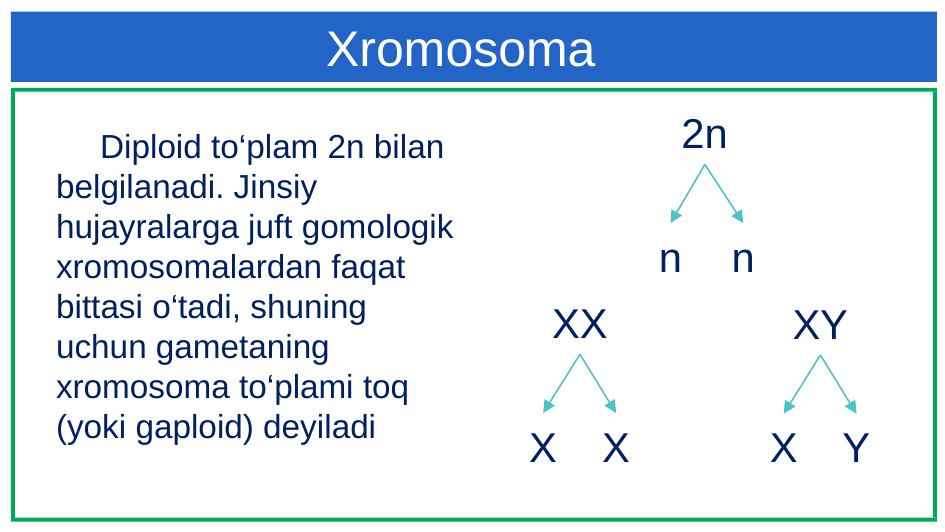

Xromosoma
2n
Diploid to‘plam 2n bilan belgilanadi. Jinsiy hujayralarga juft gomologik xromosomalardan faqat bittasi o‘tadi, shuning uchun gametaning xromosoma to‘plami toq (yoki gaploid) deyiladi
n
n
XX
XY
X
X
X
Y